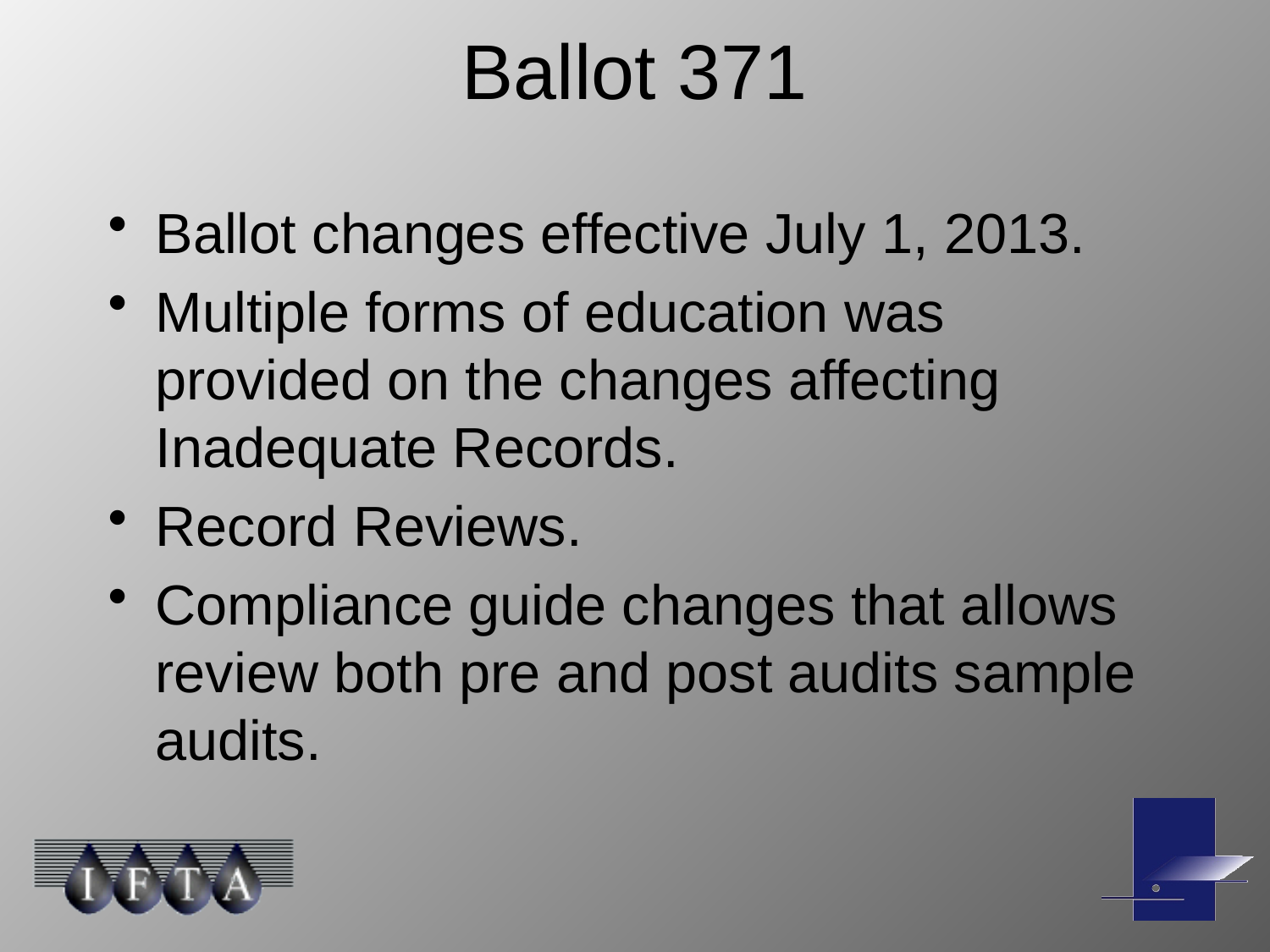

# Ballot 371
Ballot changes effective July 1, 2013.
Multiple forms of education was provided on the changes affecting Inadequate Records.
Record Reviews.
Compliance guide changes that allows review both pre and post audits sample audits.